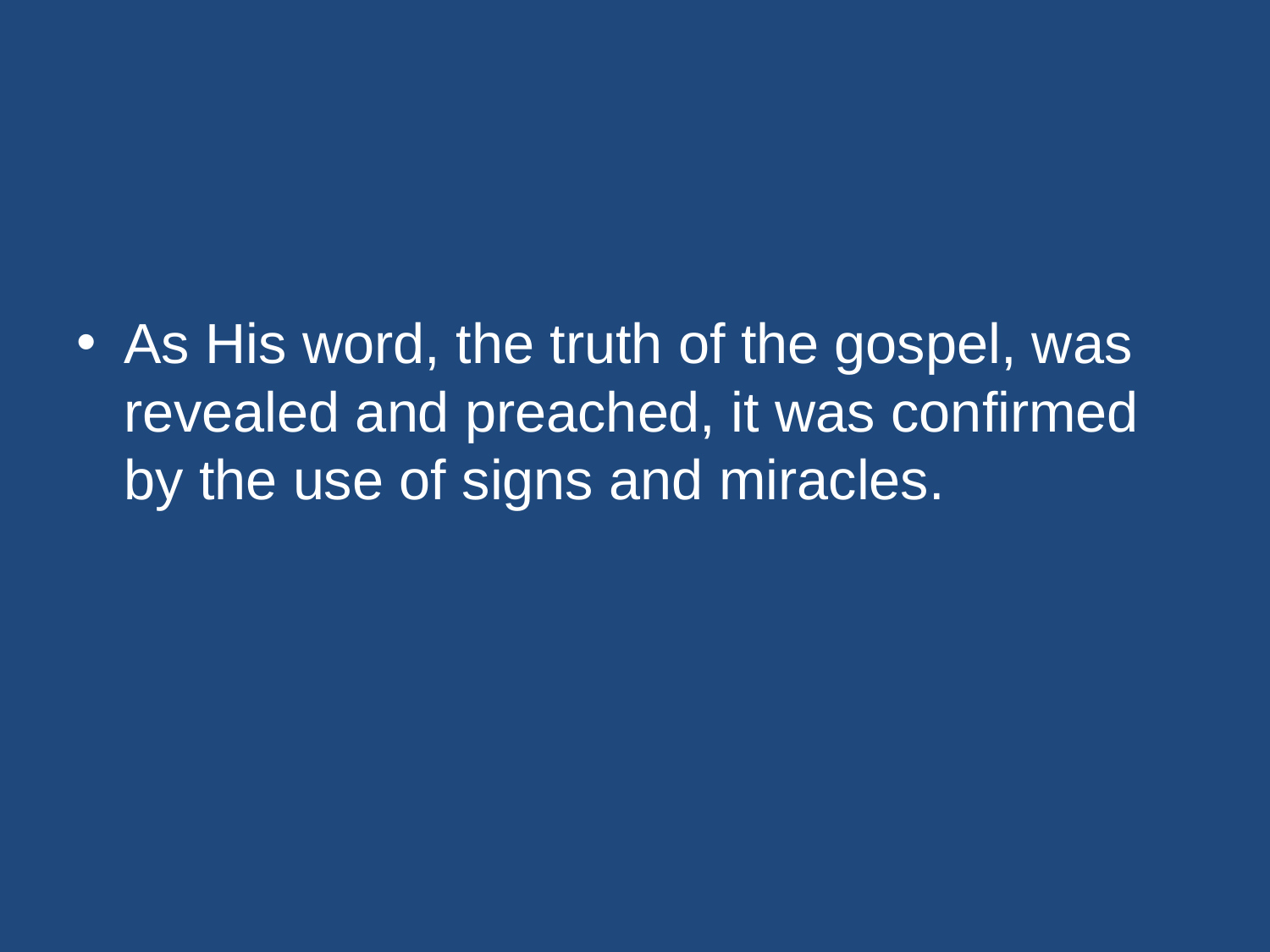

#

As His word, the truth of the gospel, was revealed and preached, it was confirmed by the use of signs and miracles.